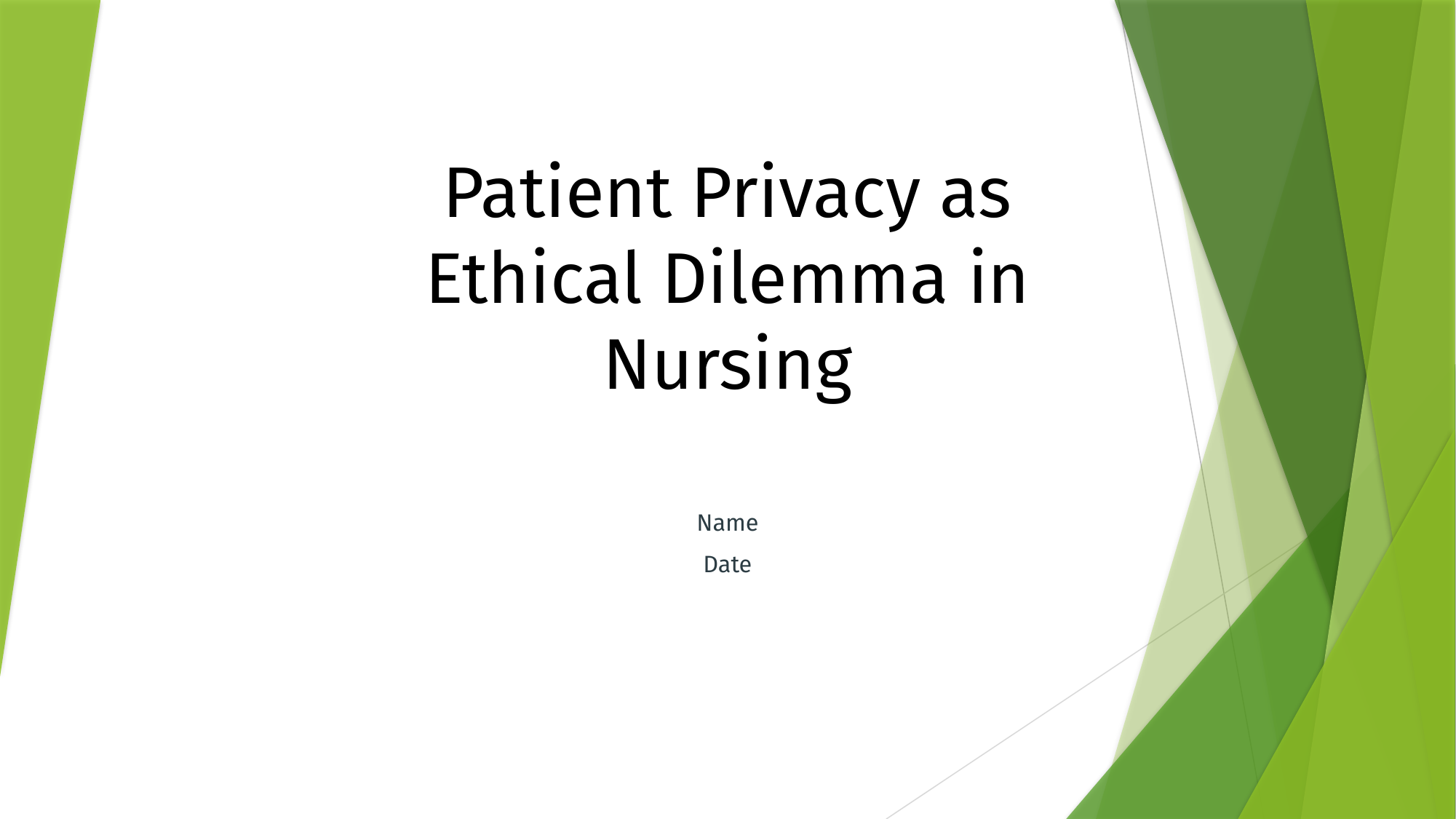

# Patient Privacy as Ethical Dilemma in Nursing
Name
Date